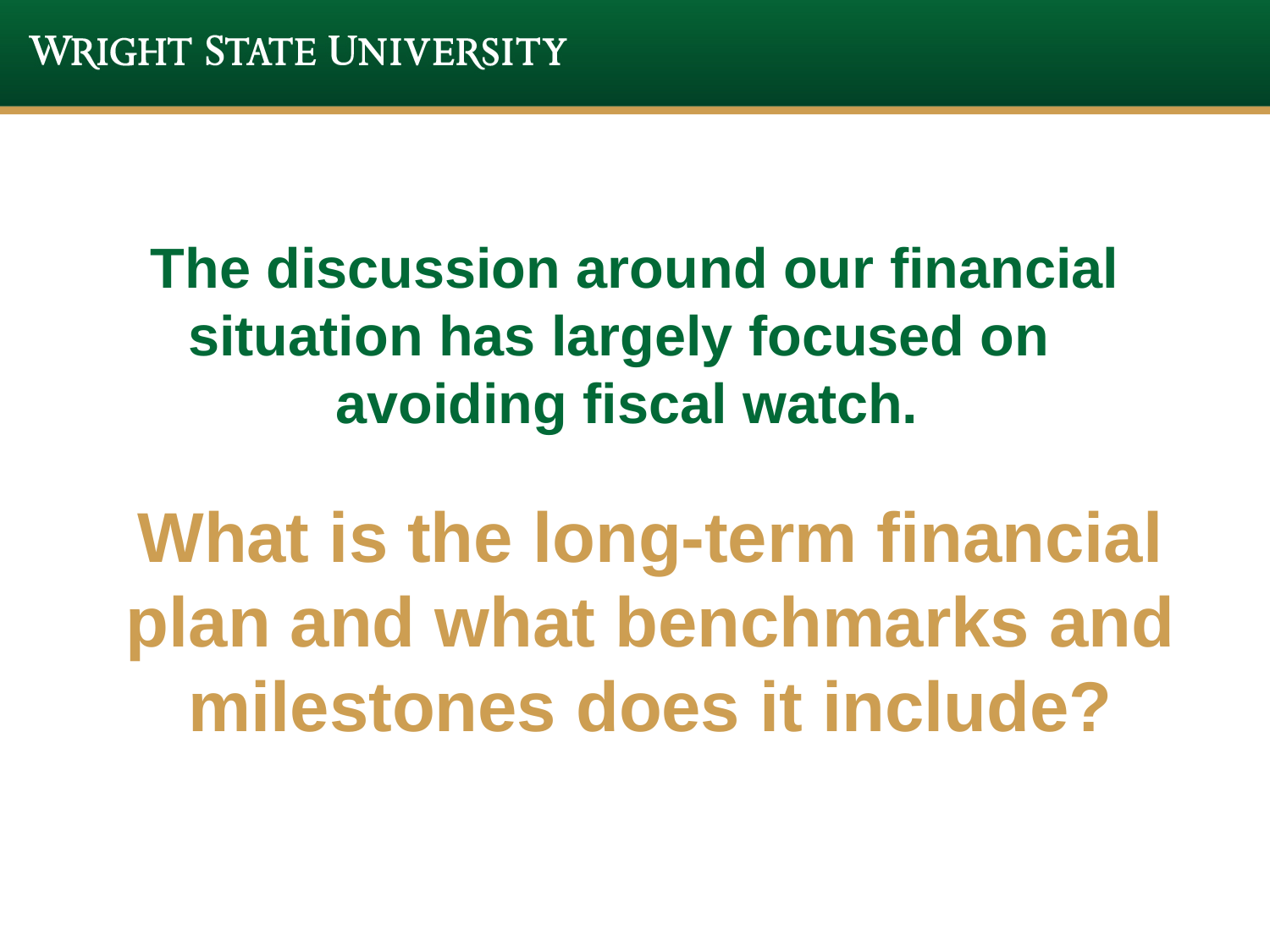

# The discussion around our financial situation has largely focused on   avoiding fiscal watch.
What is the long-term financial plan and what benchmarks and milestones does it include?